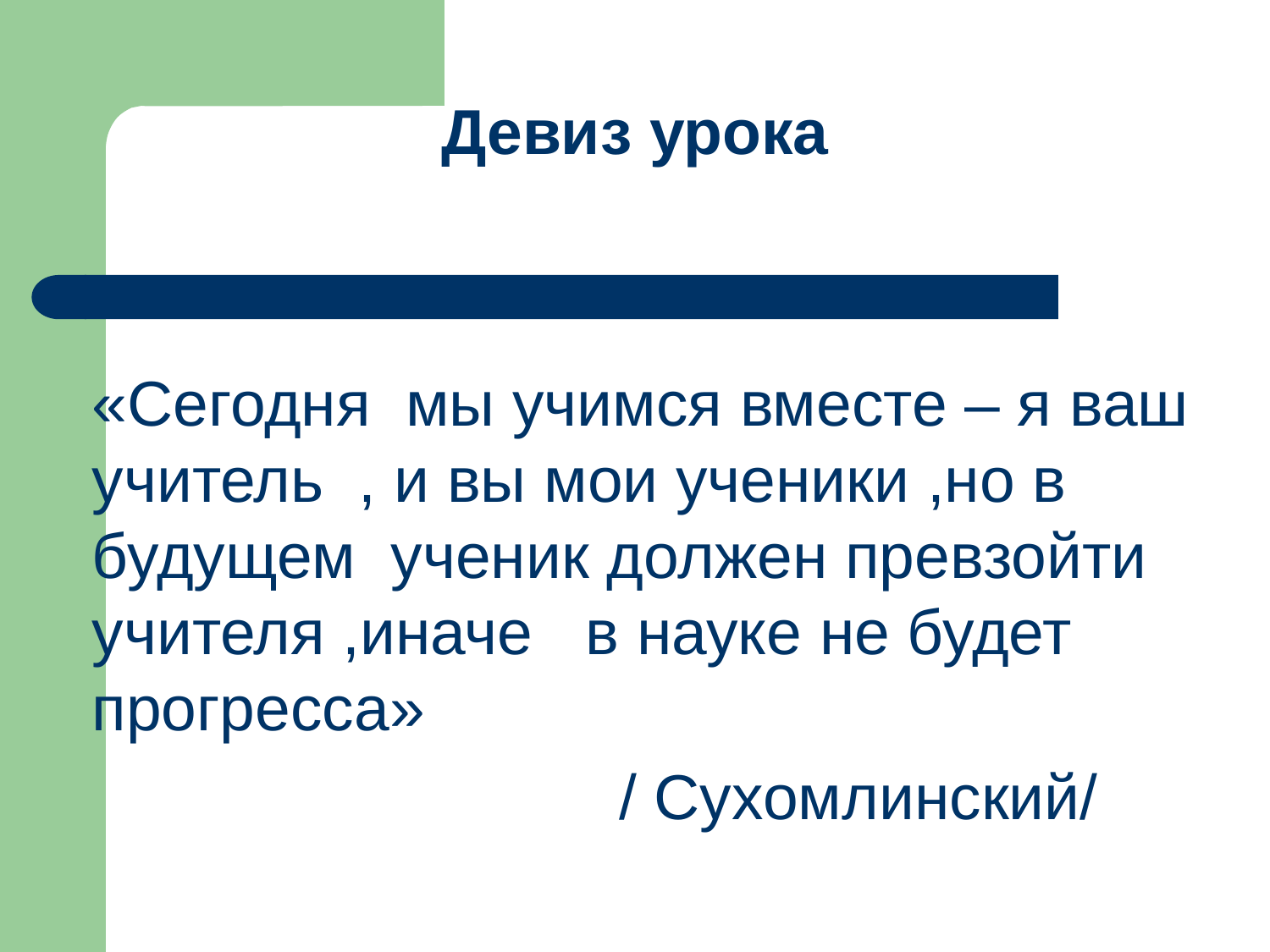

Девиз урока
«Сегодня  мы учимся вместе – я ваш учитель  , и вы мои ученики ,но в будущем  ученик должен превзойти учителя ,иначе   в науке не будет прогресса»
                              / Сухомлинский/